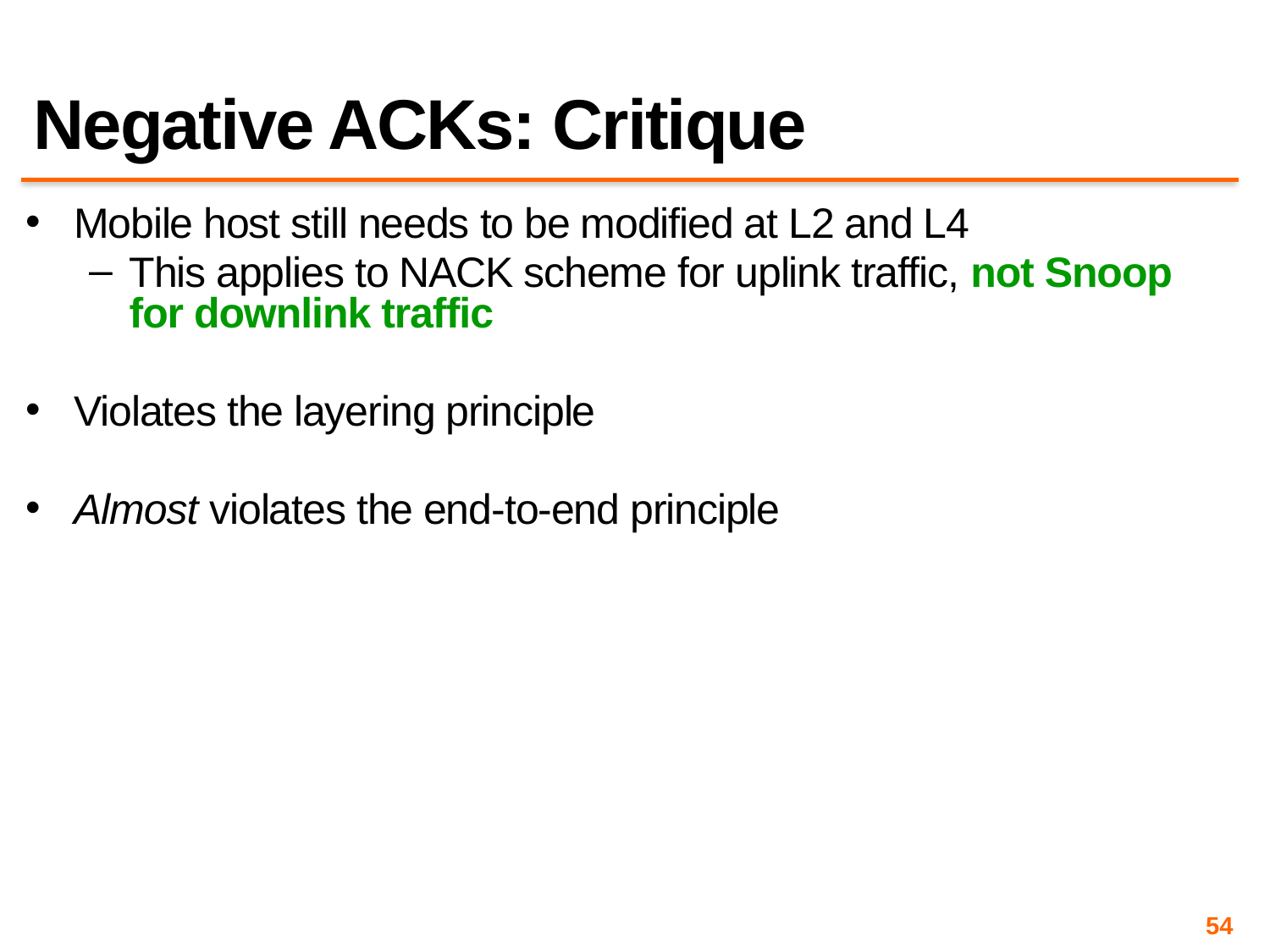

# Negative ACKs: Critique
Mobile host still needs to be modified at L2 and L4
This applies to NACK scheme for uplink traffic, not Snoop for downlink traffic

Violates the layering principle

Almost violates the end-to-end principle

54